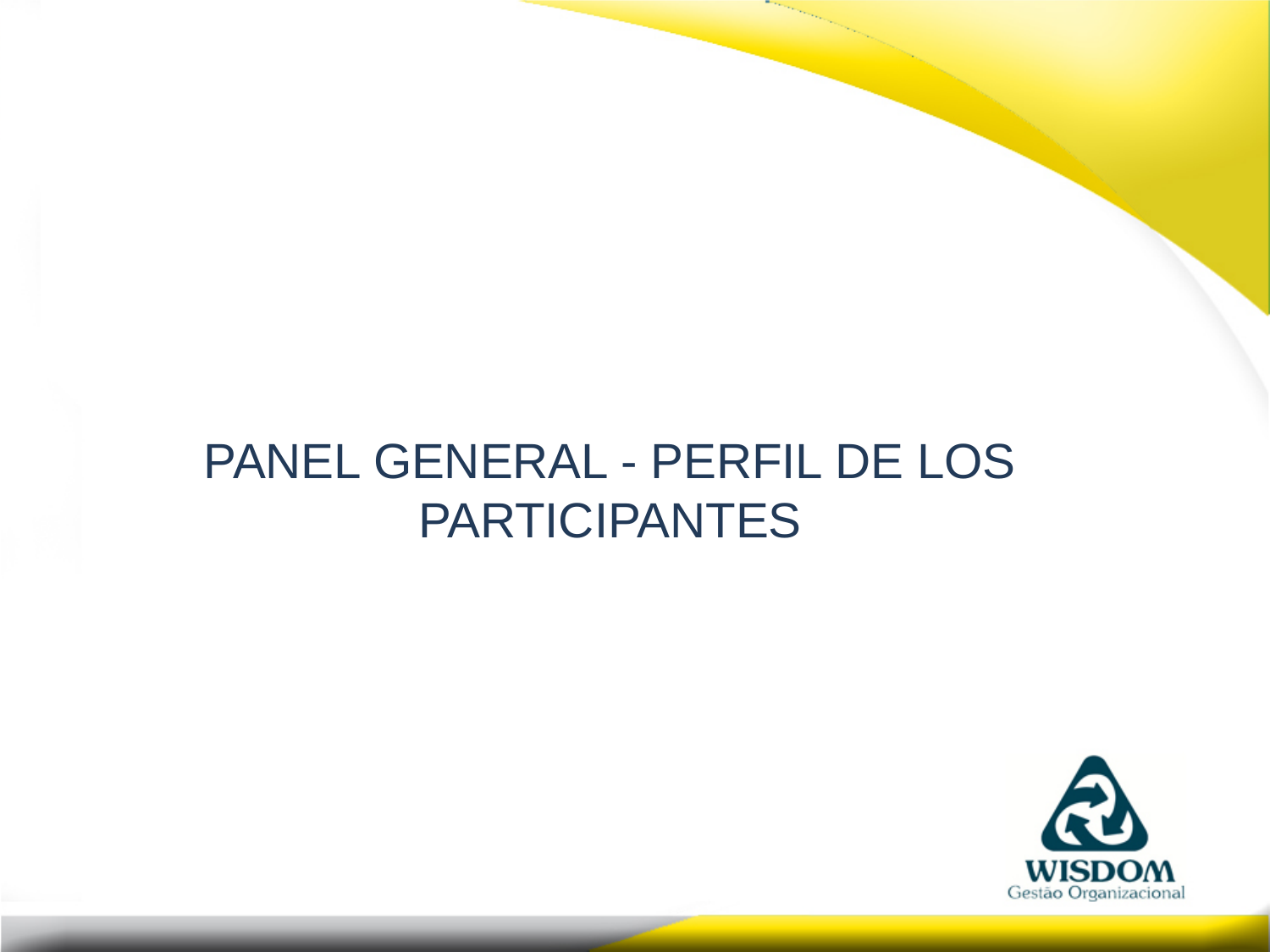

Panel General - Perfil de los Participantes